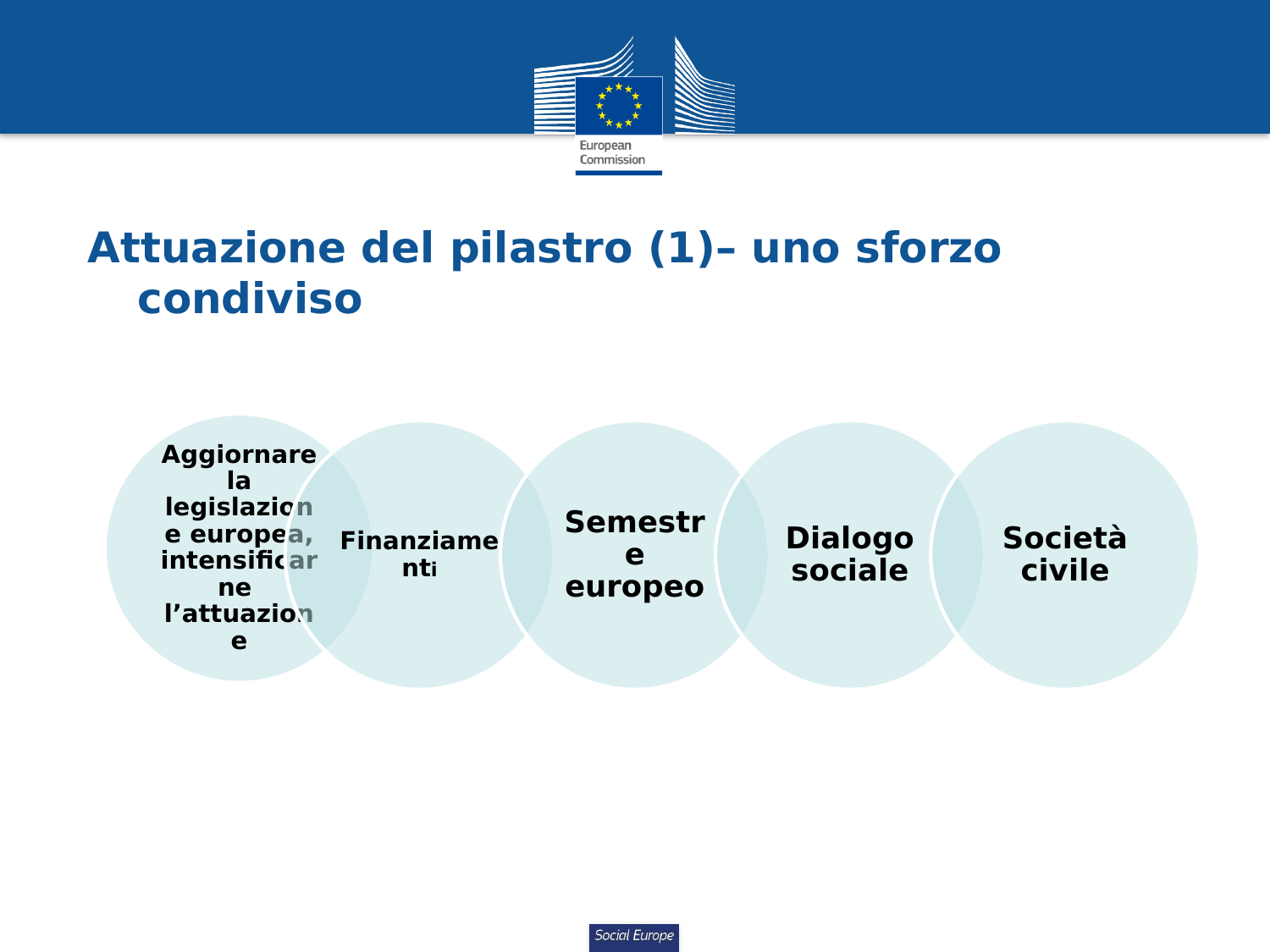

# Attuazione del pilastro (1)– uno sforzo condiviso
Aggiornare la legislazione europea, intensificarne  l’attuazione
Finanziamenti
Semestre europeo
Dialogo sociale
Società civile